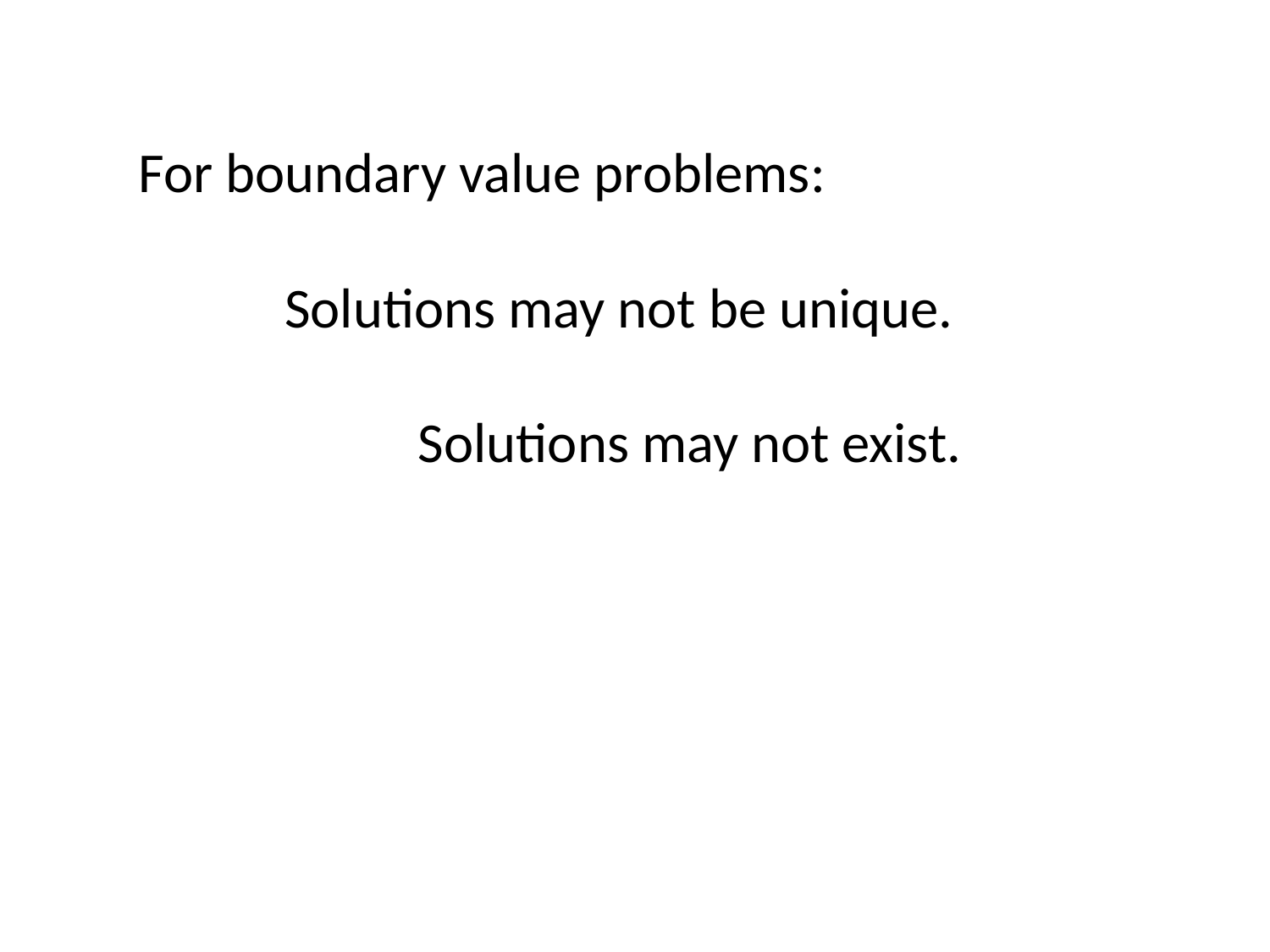

For boundary value problems:

Solutions may not be unique.

		  Solutions may not exist.